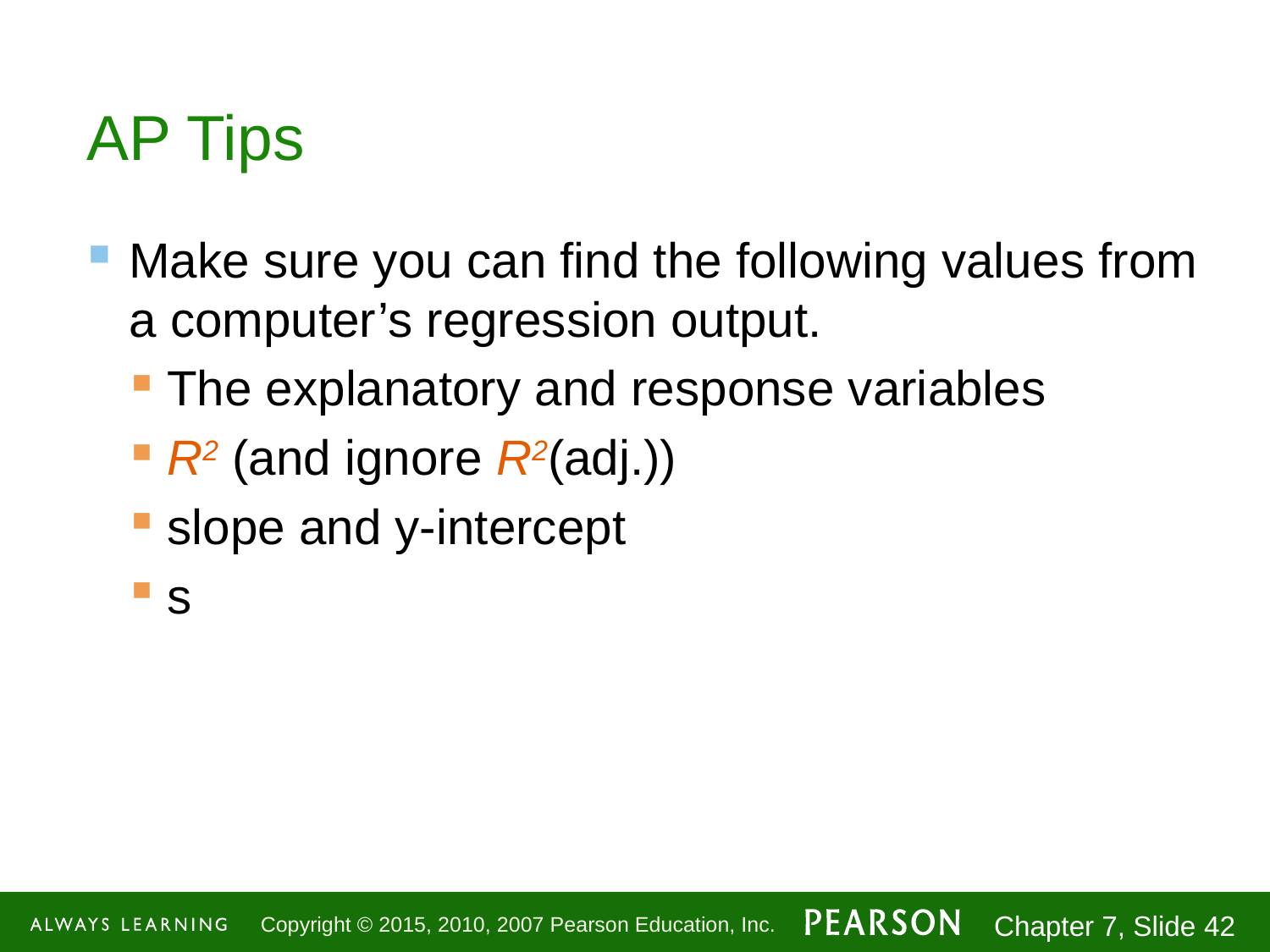

# AP Tips
Make sure you can find the following values from a computer’s regression output.
The explanatory and response variables
R2 (and ignore R2(adj.))
slope and y-intercept
s